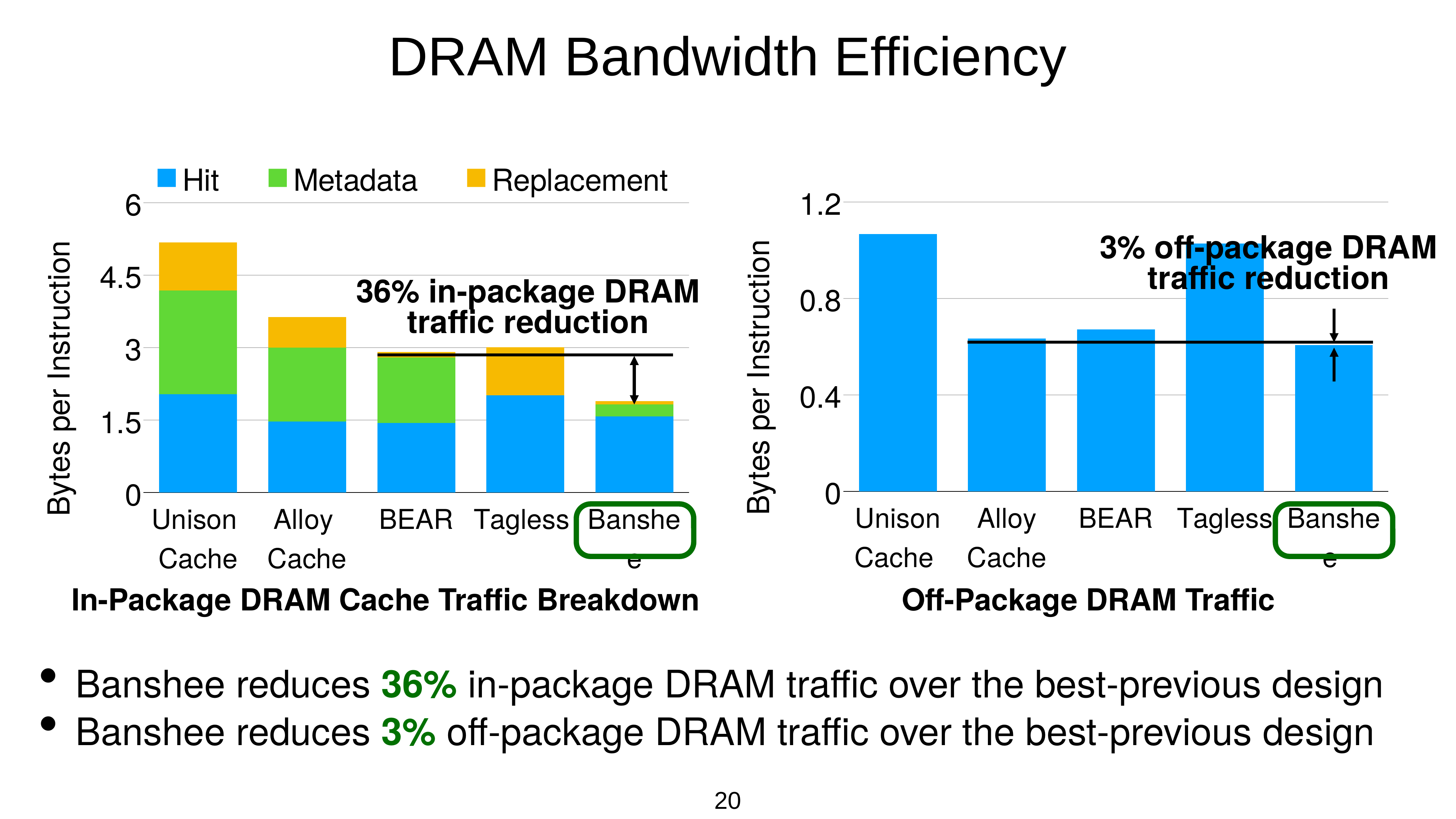

DRAM Bandwidth Efficiency

### Chart

| Category | Hit | Metadata | Replacement |
|---|---|---|---|
| Unison  Cache | 2.035715 | 2.148852 | 0.992967 |
| Alloy  Cache | 1.466323 | 1.535849 | 0.633073 |
| BEAR | 1.436736 | 1.35625 | 0.117228 |
| Tagless  | 2.014076 | 0.0 | 0.992167 |
| Banshee | 1.573389 | 0.250986 | 0.066331 |

### Chart

| Category |  |
|---|---|
| Unison
Cache  | 1.066855 |
| Alloy
Cache | 0.633072 |
| BEAR | 0.671664 |
| Tagless | 1.027702 |
| Banshee  | 0.606547 |
3% off-package DRAM
traffic reduction
36% in-package DRAM
traffic reduction

Off-Package DRAM Traffic
In-Package DRAM Cache Traffic Breakdown
Banshee reduces 36% in-package DRAM traffic over the best-previous design
Banshee reduces 3% off-package DRAM traffic over the best-previous design
20